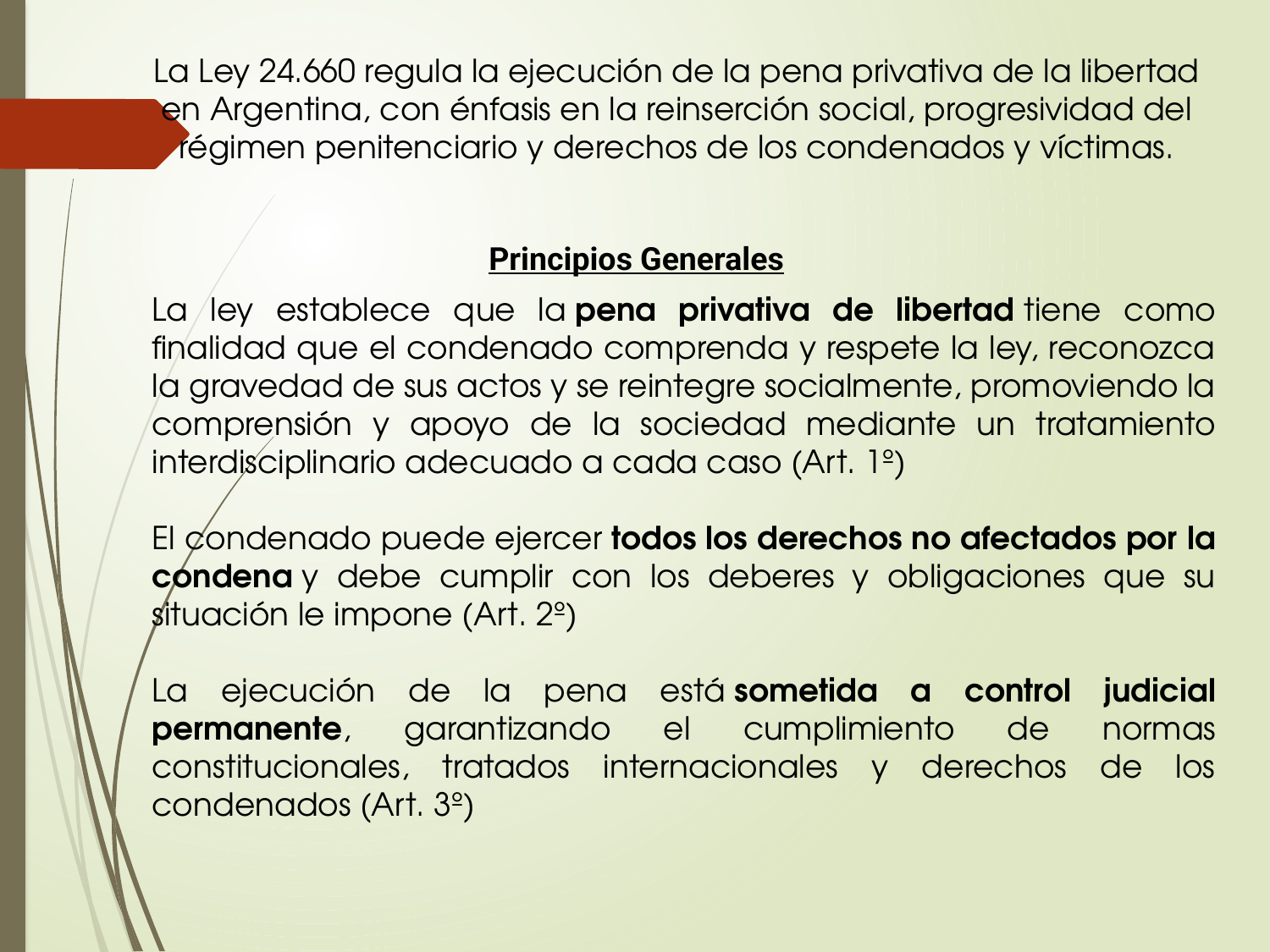

La Ley 24.660 regula la ejecución de la pena privativa de la libertad en Argentina, con énfasis en la reinserción social, progresividad del régimen penitenciario y derechos de los condenados y víctimas.
Principios Generales
La ley establece que la pena privativa de libertad tiene como finalidad que el condenado comprenda y respete la ley, reconozca la gravedad de sus actos y se reintegre socialmente, promoviendo la comprensión y apoyo de la sociedad mediante un tratamiento interdisciplinario adecuado a cada caso (Art. 1º)

El condenado puede ejercer todos los derechos no afectados por la condena y debe cumplir con los deberes y obligaciones que su situación le impone (Art. 2º)

La ejecución de la pena está sometida a control judicial permanente, garantizando el cumplimiento de normas constitucionales, tratados internacionales y derechos de los condenados (Art. 3º)